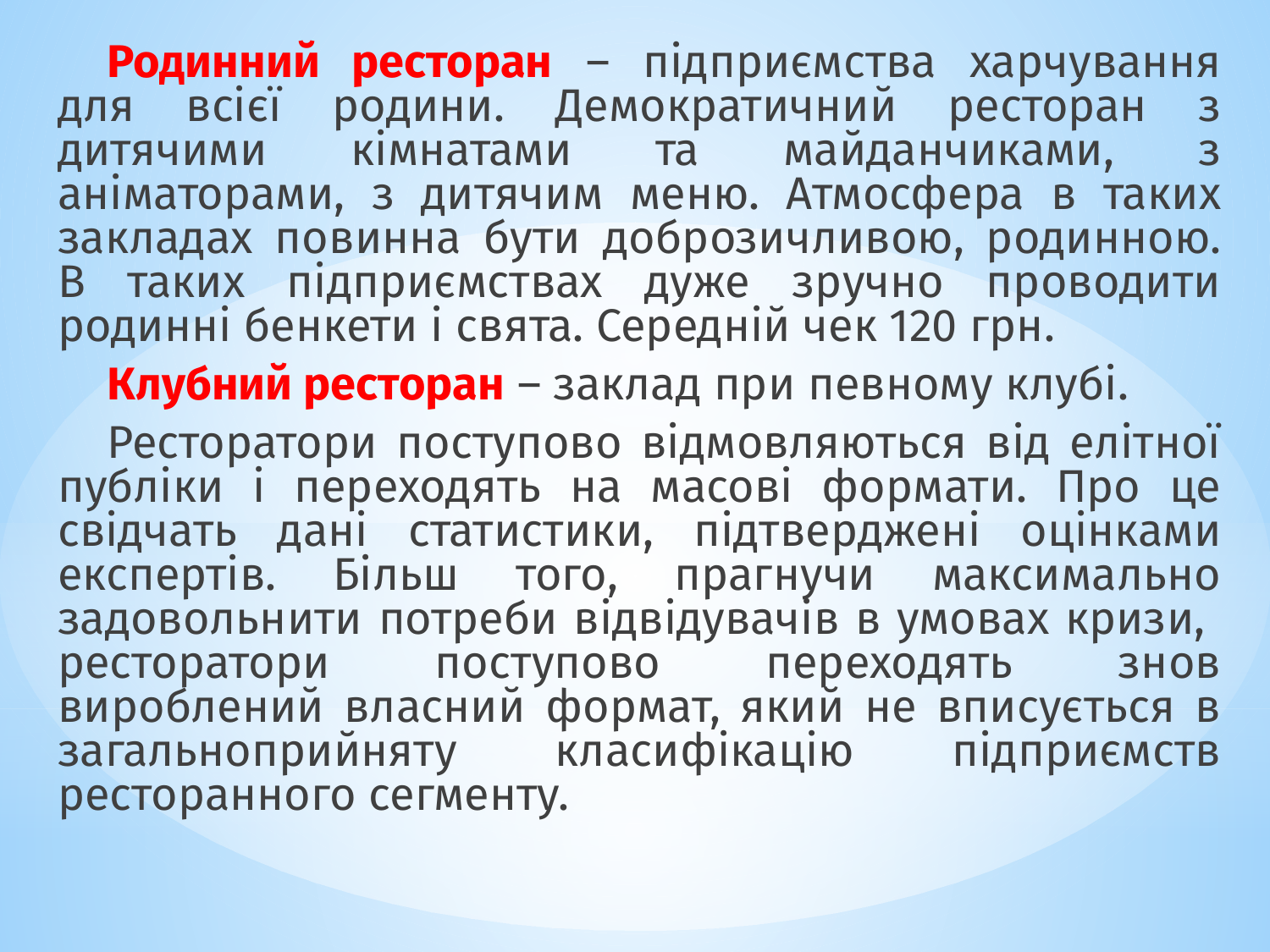

Родинний ресторан – підприємства харчування для всієї родини. Демократичний ресторан з дитячими кімнатами та майданчиками, з аніматорами, з дитячим меню. Атмосфера в таких закладах повинна бути доброзичливою, родинною. В таких підприємствах дуже зручно проводити родинні бенкети і свята. Середній чек 120 грн.
Клубний ресторан – заклад при певному клубі.
Ресторатори поступово відмовляються від елітної публіки і переходять на масові формати. Про це свідчать дані статистики, підтверджені оцінками експертів. Більш того, прагнучи максимально задовольнити потреби відвідувачів в умовах кризи,  ресторатори поступово переходять знов вироблений власний формат, який не вписується в загальноприйняту класифікацію підприємств ресторанного сегменту.